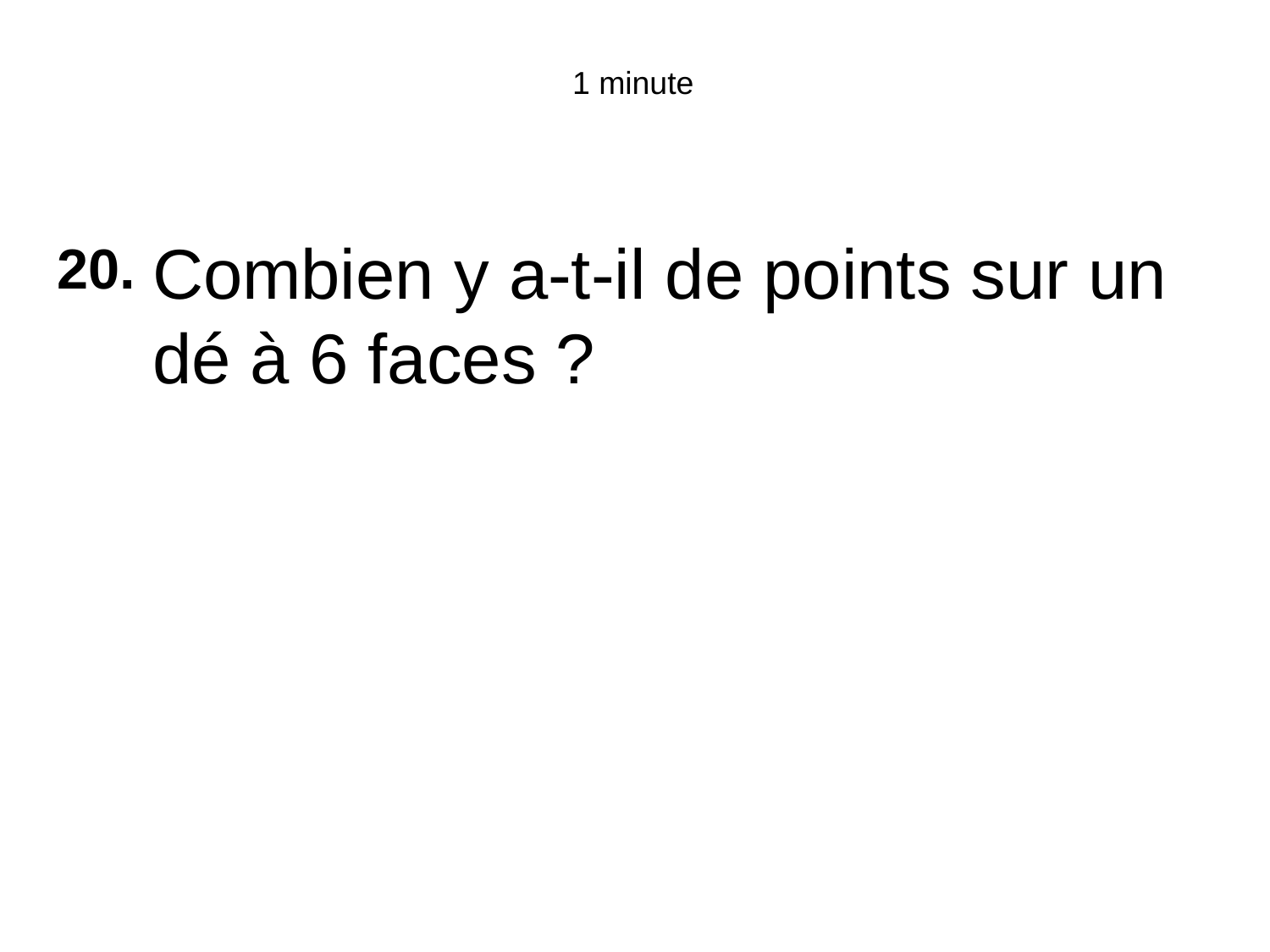

1 minute
Combien y a-t-il de points sur un dé à 6 faces ?
20.